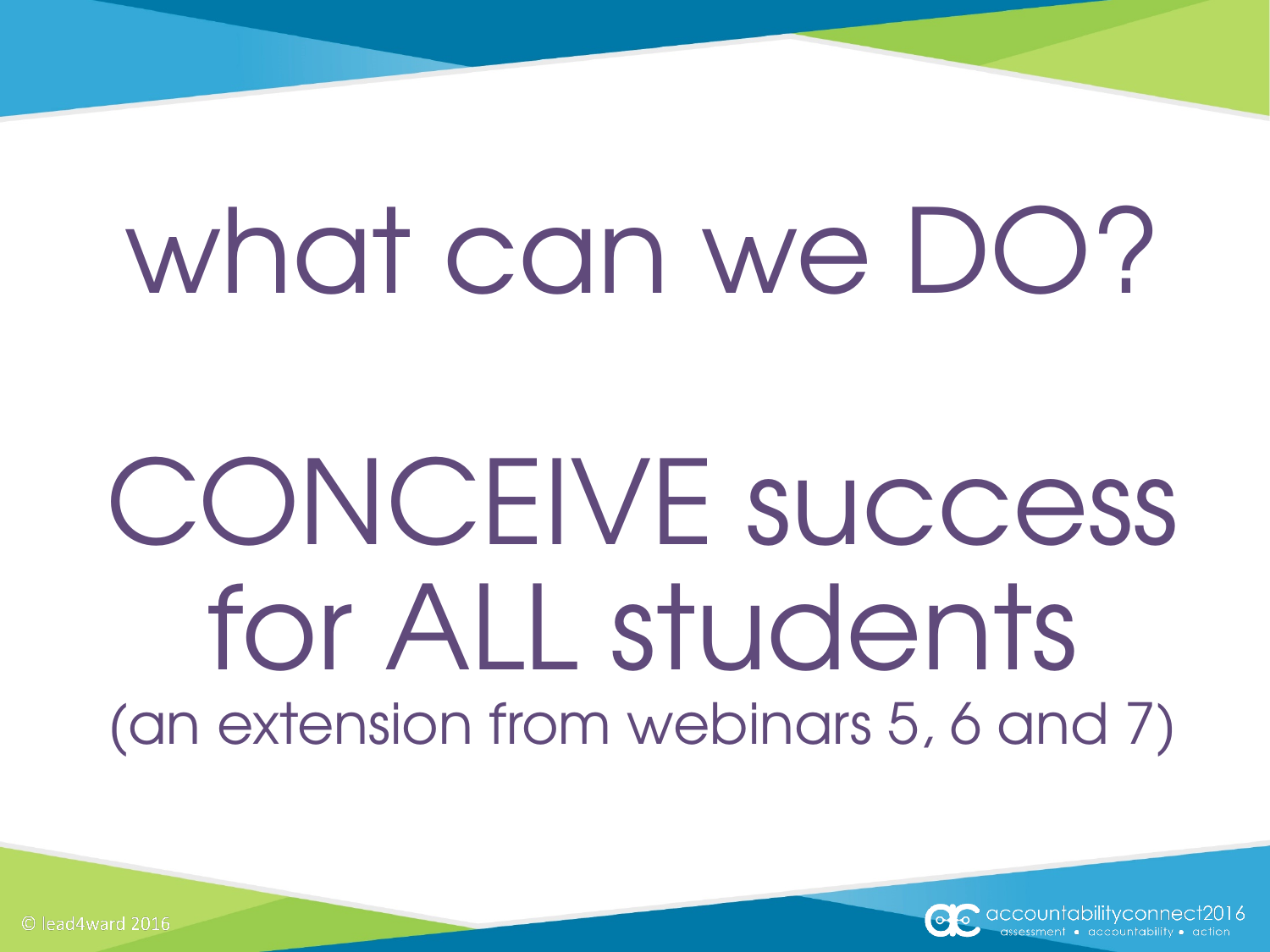

# what can we DO? CONCEIVE success for ALL students (an extension from webinars 5, 6 and 7)